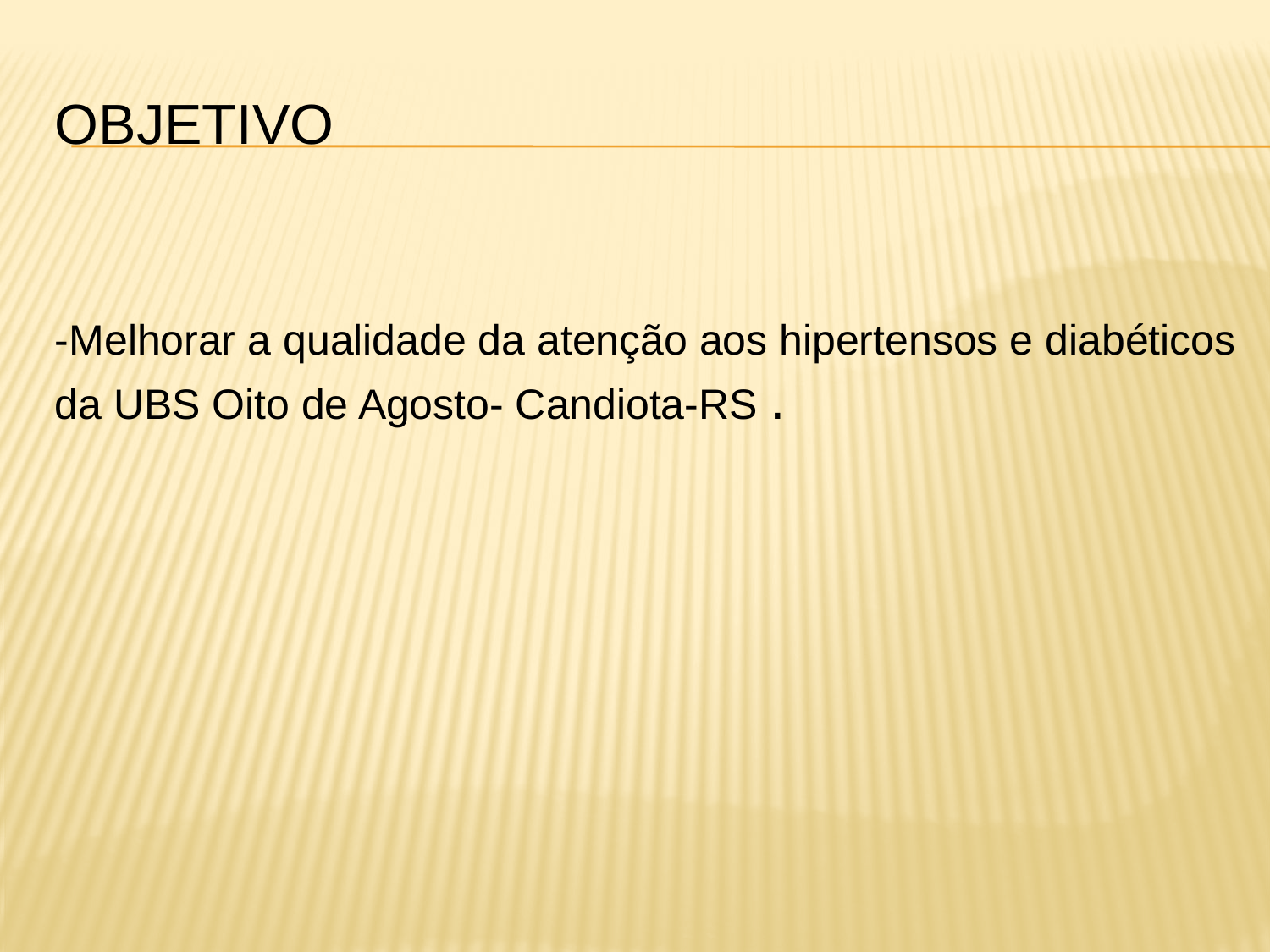

# objetivo
-Melhorar a qualidade da atenção aos hipertensos e diabéticos da UBS Oito de Agosto- Candiota-RS .